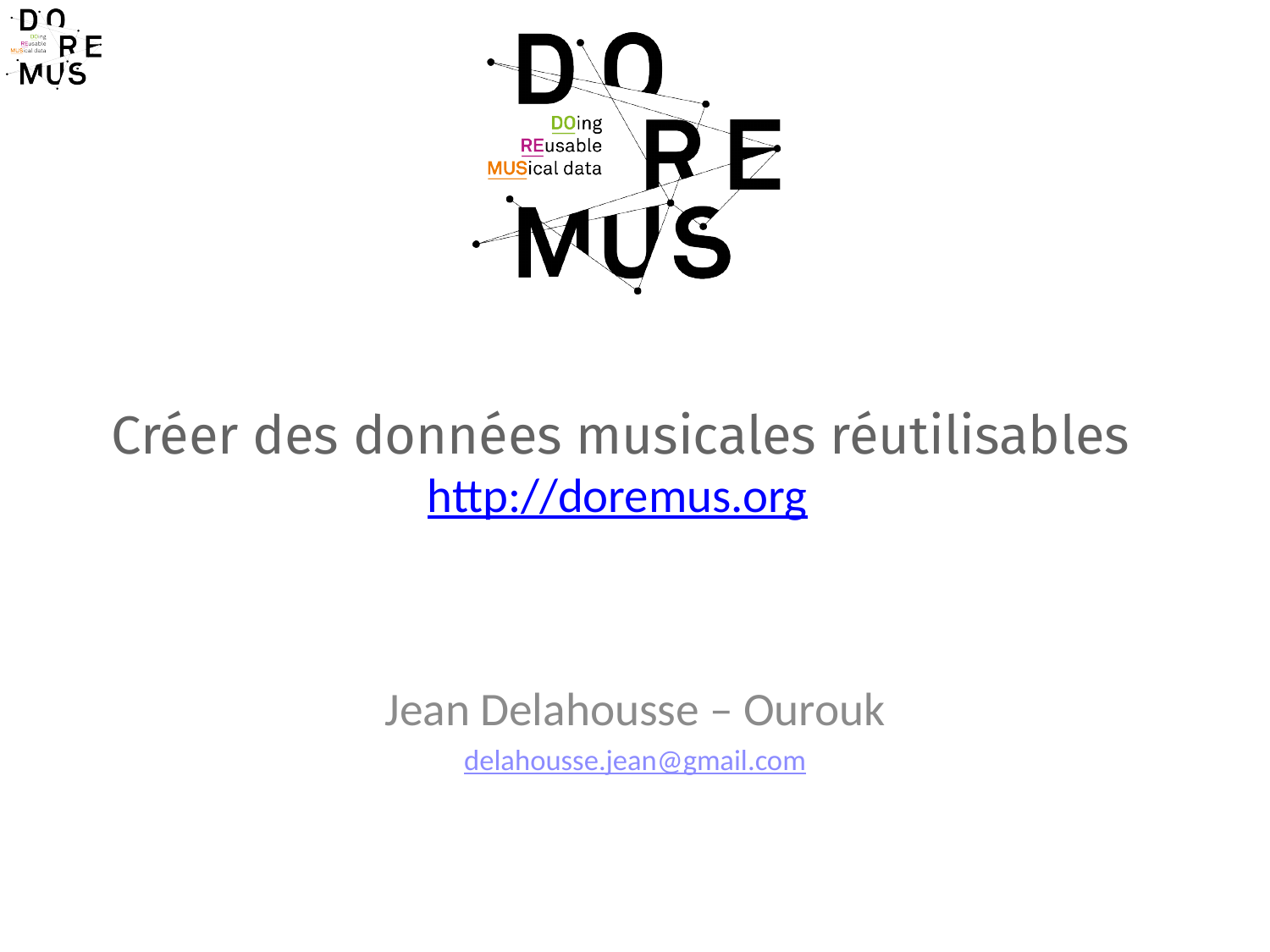

# Créer des données musicales réutilisables http://doremus.org
Jean Delahousse – Ourouk
delahousse.jean@gmail.com